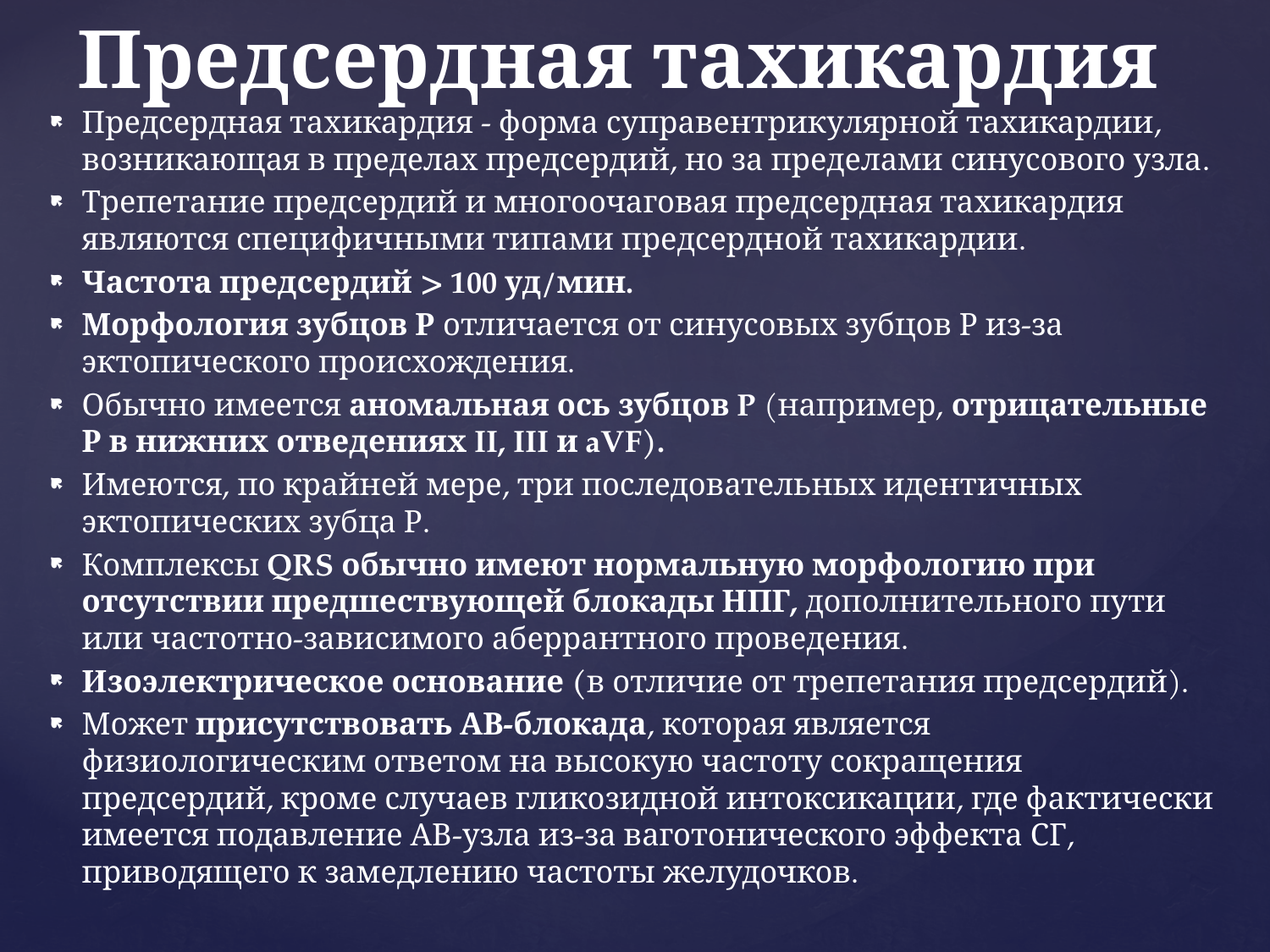

# Предсердная тахикардия
Предсердная тахикардия - форма суправентрикулярной тахикардии, возникающая в пределах предсердий, но за пределами синусового узла.
Трепетание предсердий и многоочаговая предсердная тахикардия являются специфичными типами предсердной тахикардии.
Частота предсердий > 100 уд/мин.
Морфология зубцов Р отличается от синусовых зубцов Р из-за эктопического происхождения.
Обычно имеется аномальная ось зубцов P (например, отрицательные Р в нижних отведениях II, III и aVF).
Имеются, по крайней мере, три последовательных идентичных эктопических зубца Р.
Комплексы QRS обычно имеют нормальную морфологию при отсутствии предшествующей блокады НПГ, дополнительного пути или частотно-зависимого аберрантного проведения.
Изоэлектрическое основание (в отличие от трепетания предсердий).
Может присутствовать АВ-блокада, которая является физиологическим ответом на высокую частоту сокращения предсердий, кроме случаев гликозидной интоксикации, где фактически имеется подавление АВ-узла из-за ваготонического эффекта СГ, приводящего к замедлению частоты желудочков.